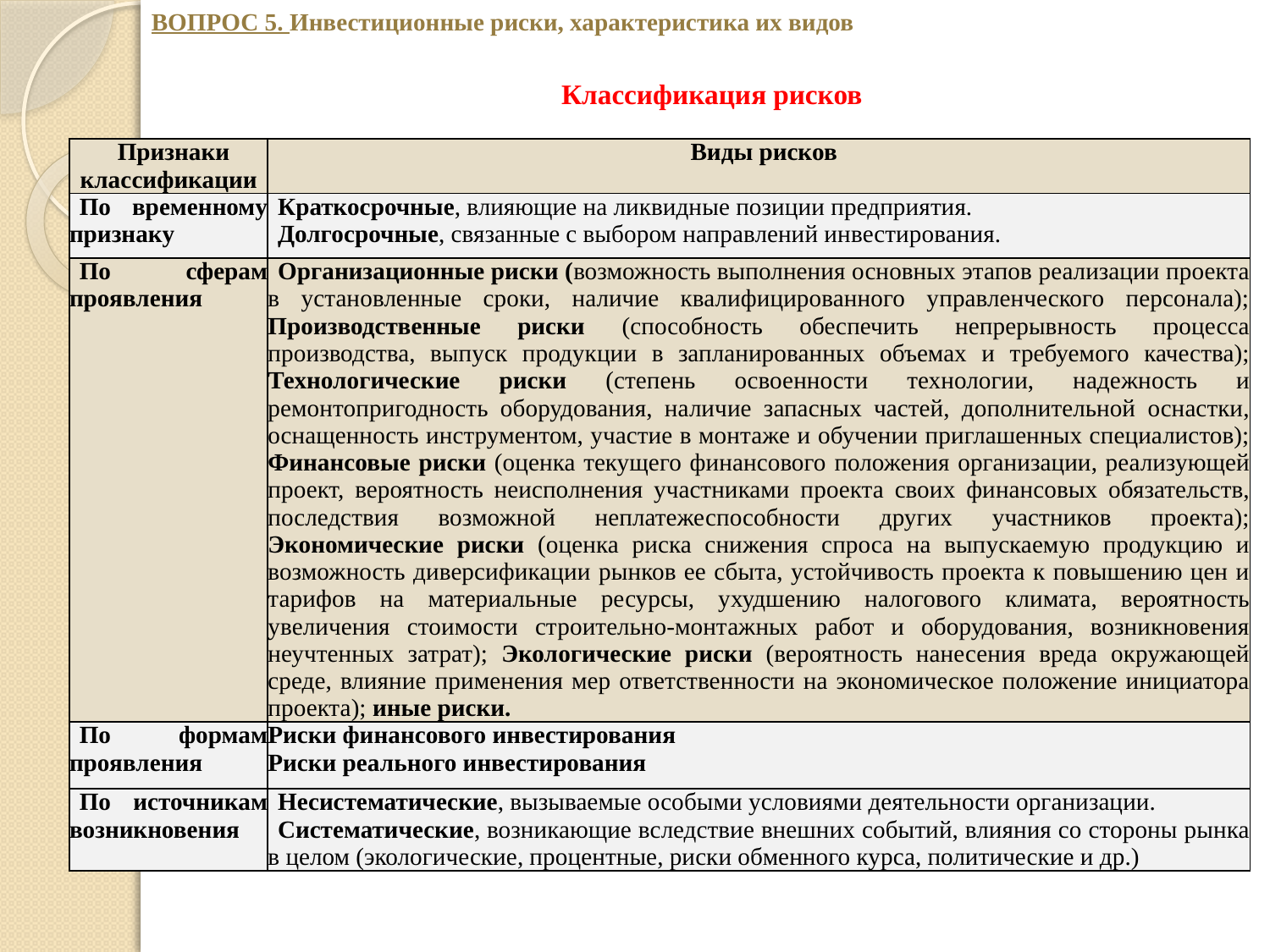

ВОПРОС 5. Инвестиционные риски, характеристика их видов
Классификация рисков
| Признаки классификации | Виды рисков |
| --- | --- |
| По временному признаку | Краткосрочные, влияющие на ликвидные позиции предприятия. Долгосрочные, связанные с выбором направлений инвестирования. |
| По сферам проявления | Организационные риски (возможность выполнения основных этапов реализации проекта в установленные сроки, наличие квалифицированного управленческого персонала); Производственные риски (способность обеспечить непрерывность процесса производства, выпуск продукции в запланированных объемах и требуемого качества); Технологические риски (степень освоенности технологии, надежность и ремонтопригодность оборудования, наличие запасных частей, дополнительной оснастки, оснащенность инструментом, участие в монтаже и обучении приглашенных специалистов); Финансовые риски (оценка текущего финансового положения организации, реализующей проект, вероятность неисполнения участниками проекта своих финансовых обязательств, последствия возможной неплатежеспособности других участников проекта); Экономические риски (оценка риска снижения спроса на выпускаемую продукцию и возможность диверсификации рынков ее сбыта, устойчивость проекта к повышению цен и тарифов на материальные ресурсы, ухудшению налогового климата, вероятность увеличения стоимости строительно-монтажных работ и оборудования, возникновения неучтенных затрат); Экологические риски (вероятность нанесения вреда окружающей среде, влияние применения мер ответственности на экономическое положение инициатора проекта); иные риски. |
| По формам проявления | Риски финансового инвестирования Риски реального инвестирования |
| По источникам возникновения | Несистематические, вызываемые особыми условиями деятельности организации. Систематические, возникающие вследствие внешних событий, влияния со стороны рынка в целом (экологические, процентные, риски обменного курса, политические и др.) |